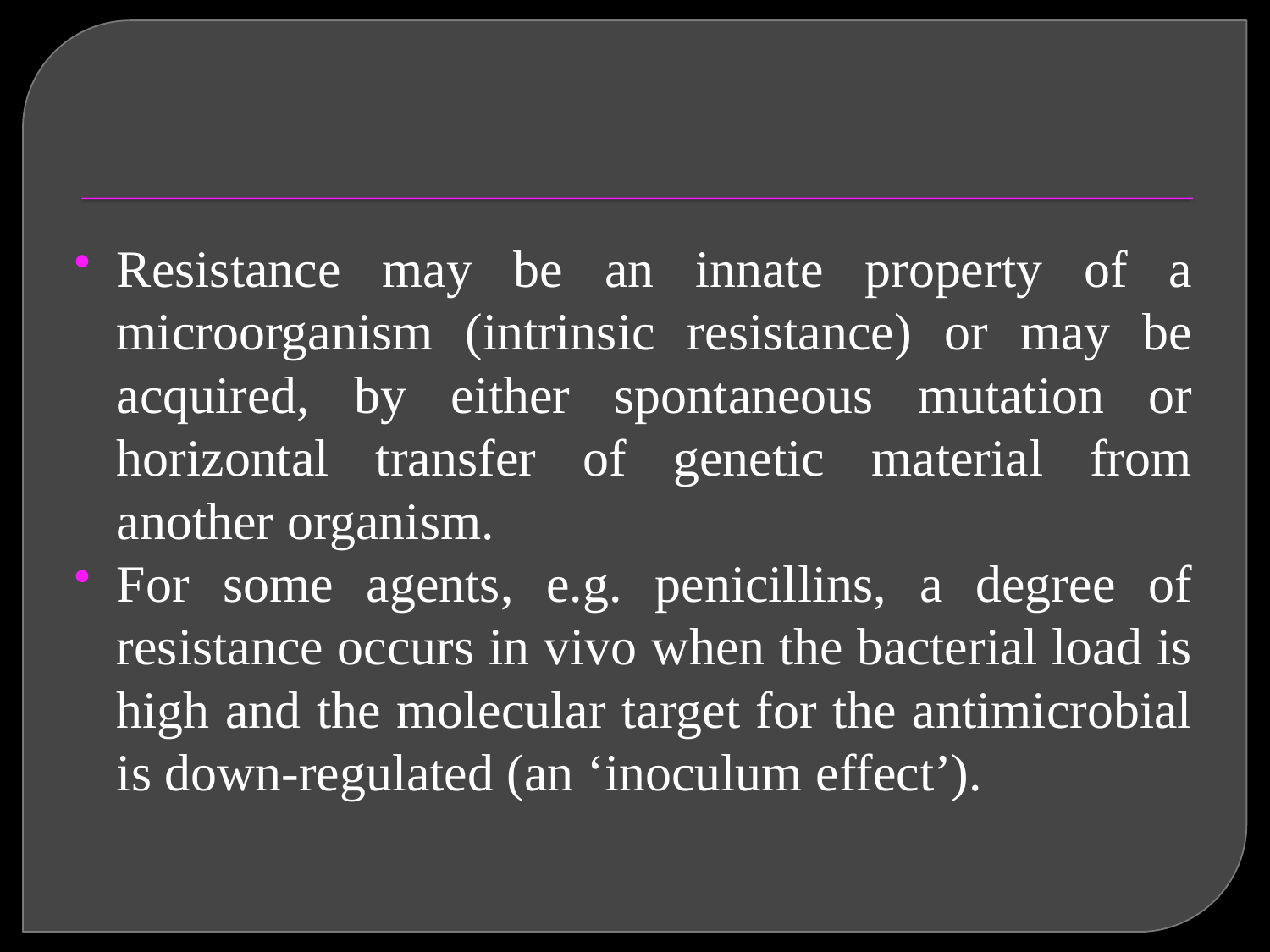

#
Resistance may be an innate property of a microorganism (intrinsic resistance) or may be acquired, by either spontaneous mutation or horizontal transfer of genetic material from another organism.
For some agents, e.g. penicillins, a degree of resistance occurs in vivo when the bacterial load is high and the molecular target for the antimicrobial is down-regulated (an ‘inoculum effect’).